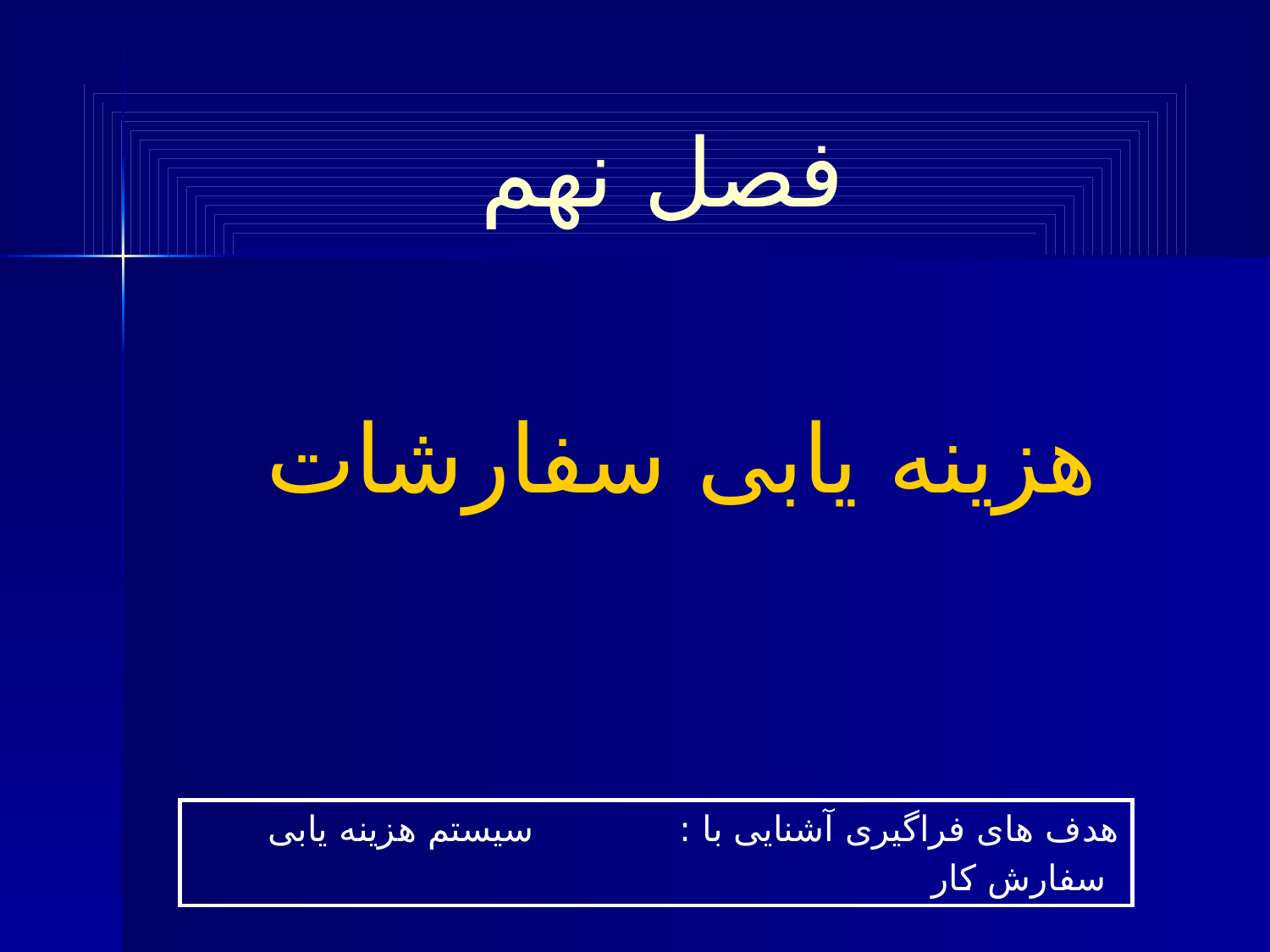

فصل نهم
هزینه یابی سفارشات
هدف های فراگیری آشنایی با :             سیستم هزینه یابی سفارش کار